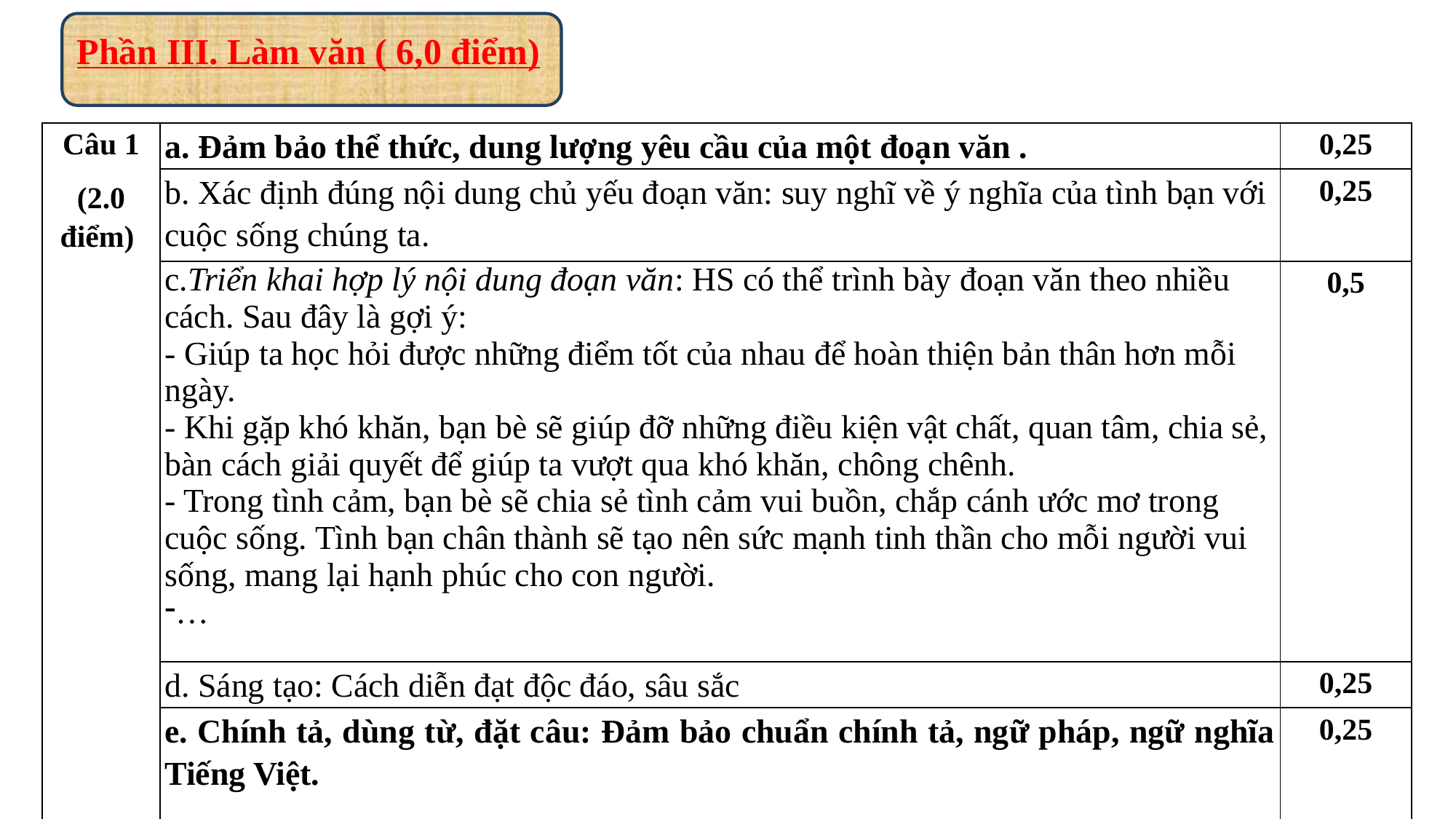

Phần III. Làm văn ( 6,0 điểm)
| Câu 1 (2.0 điểm) | a. Đảm bảo thể thức, dung lượng yêu cầu của một đoạn văn . | 0,25 |
| --- | --- | --- |
|  | b. Xác định đúng nội dung chủ yếu đoạn văn: suy nghĩ về ý nghĩa của tình bạn với cuộc sống chúng ta. | 0,25 |
|  | c.Triển khai hợp lý nội dung đoạn văn: HS có thể trình bày đoạn văn theo nhiều cách. Sau đây là gợi ý: - Giúp ta học hỏi được những điểm tốt của nhau để hoàn thiện bản thân hơn mỗi ngày. - Khi gặp khó khăn, bạn bè sẽ giúp đỡ những điều kiện vật chất, quan tâm, chia sẻ, bàn cách giải quyết để giúp ta vượt qua khó khăn, chông chênh. - Trong tình cảm, bạn bè sẽ chia sẻ tình cảm vui buồn, chắp cánh ước mơ trong cuộc sống. Tình bạn chân thành sẽ tạo nên sức mạnh tinh thần cho mỗi người vui sống, mang lại hạnh phúc cho con người.  … | 0,5 |
|  | d. Sáng tạo: Cách diễn đạt độc đáo, sâu sắc | 0,25 |
|  | e. Chính tả, dùng từ, đặt câu: Đảm bảo chuẩn chính tả, ngữ pháp, ngữ nghĩa Tiếng Việt. | 0,25 |